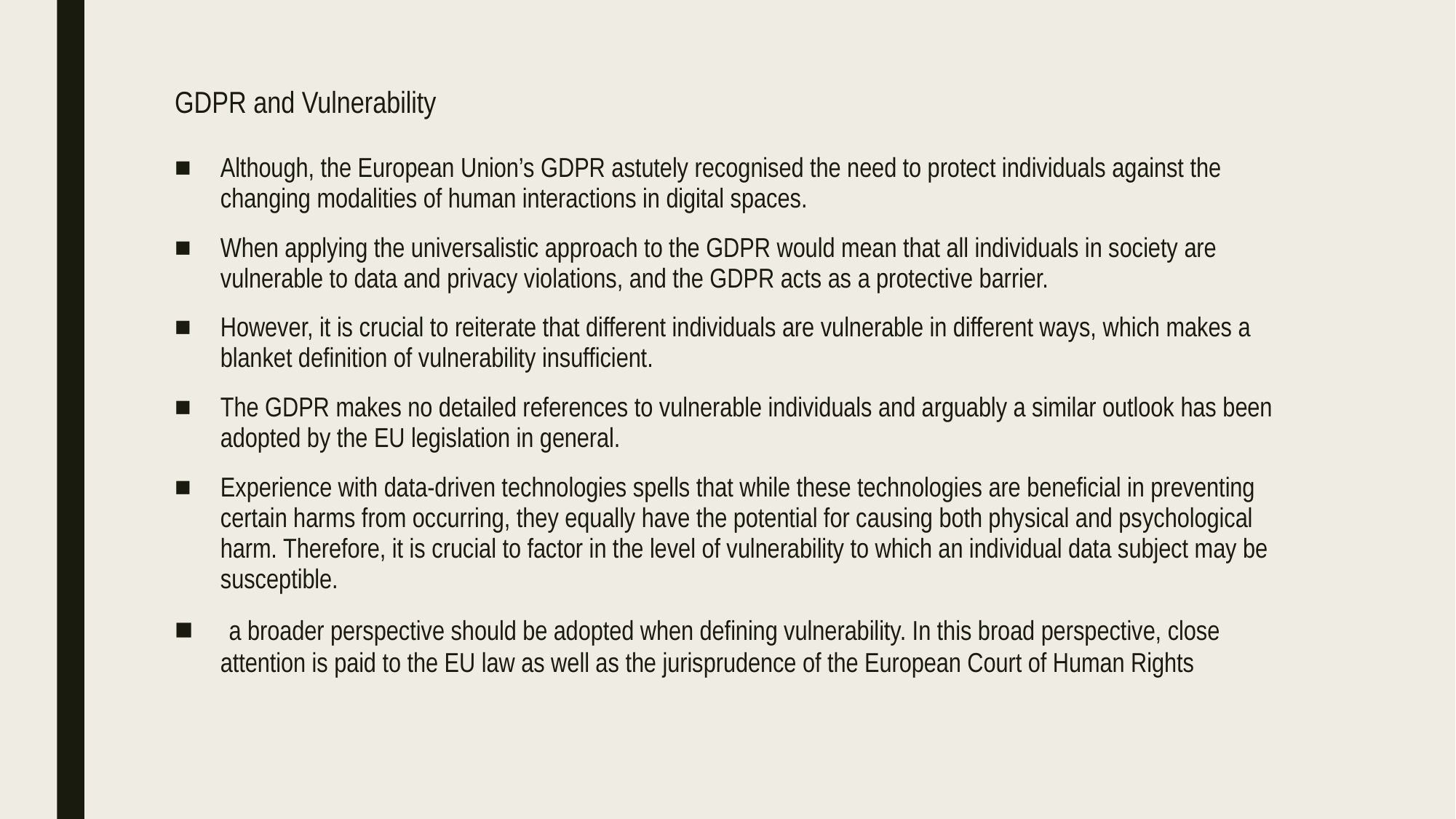

# GDPR and Vulnerability
Although, the European Union’s GDPR astutely recognised the need to protect individuals against the changing modalities of human interactions in digital spaces.
When applying the universalistic approach to the GDPR would mean that all individuals in society are vulnerable to data and privacy violations, and the GDPR acts as a protective barrier.
However, it is crucial to reiterate that different individuals are vulnerable in different ways, which makes a blanket definition of vulnerability insufficient.
The GDPR makes no detailed references to vulnerable individuals and arguably a similar outlook has been adopted by the EU legislation in general.
Experience with data-driven technologies spells that while these technologies are beneficial in preventing certain harms from occurring, they equally have the potential for causing both physical and psychological harm. Therefore, it is crucial to factor in the level of vulnerability to which an individual data subject may be susceptible.
 a broader perspective should be adopted when defining vulnerability. In this broad perspective, close attention is paid to the EU law as well as the jurisprudence of the European Court of Human Rights